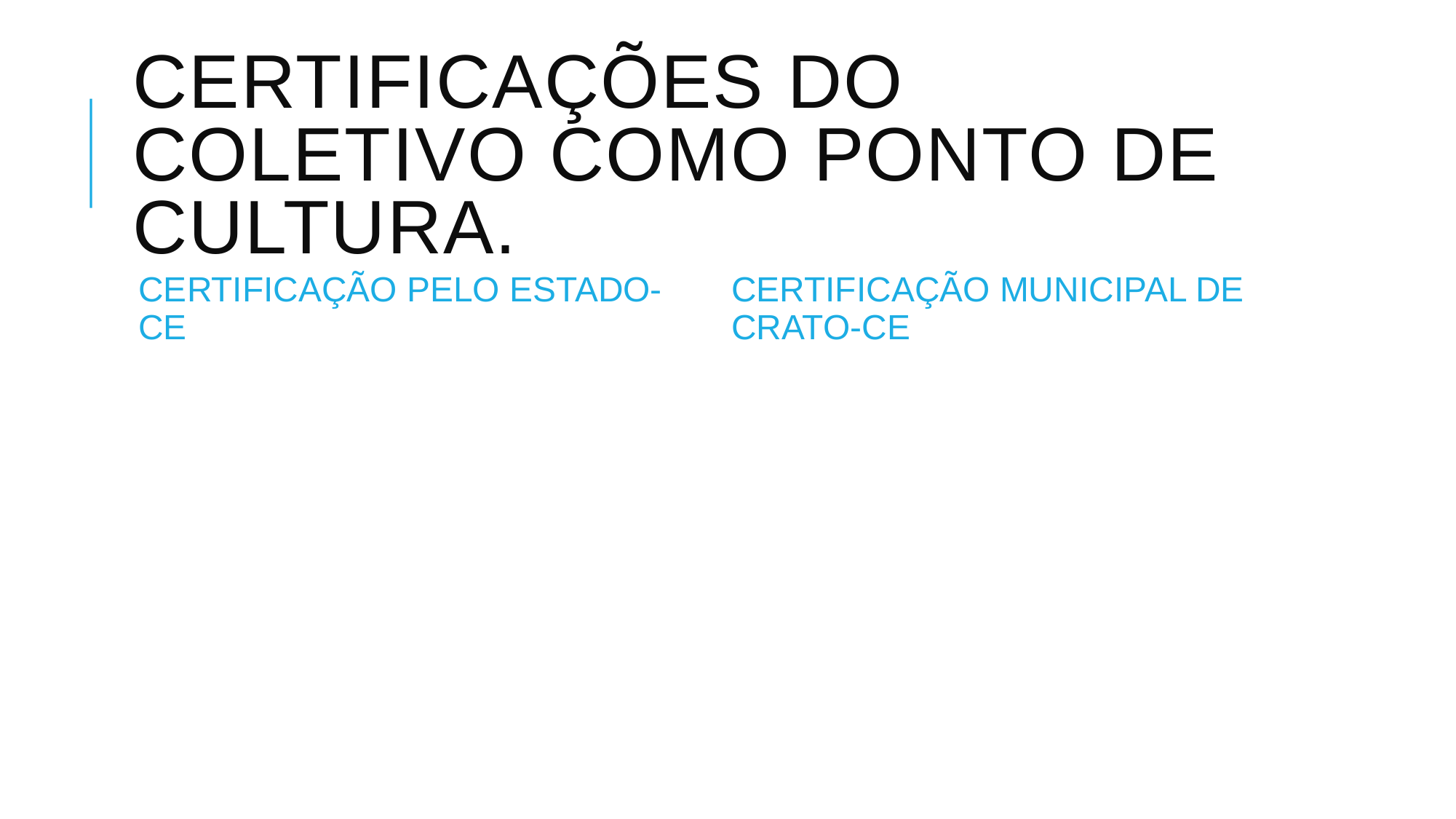

# Certificações do coletivo como ponto de cultura.
CERTIFICAÇÃO PELO ESTADO-CE
CERTIFICAÇÃO MUNICIPAL DE CRATO-CE